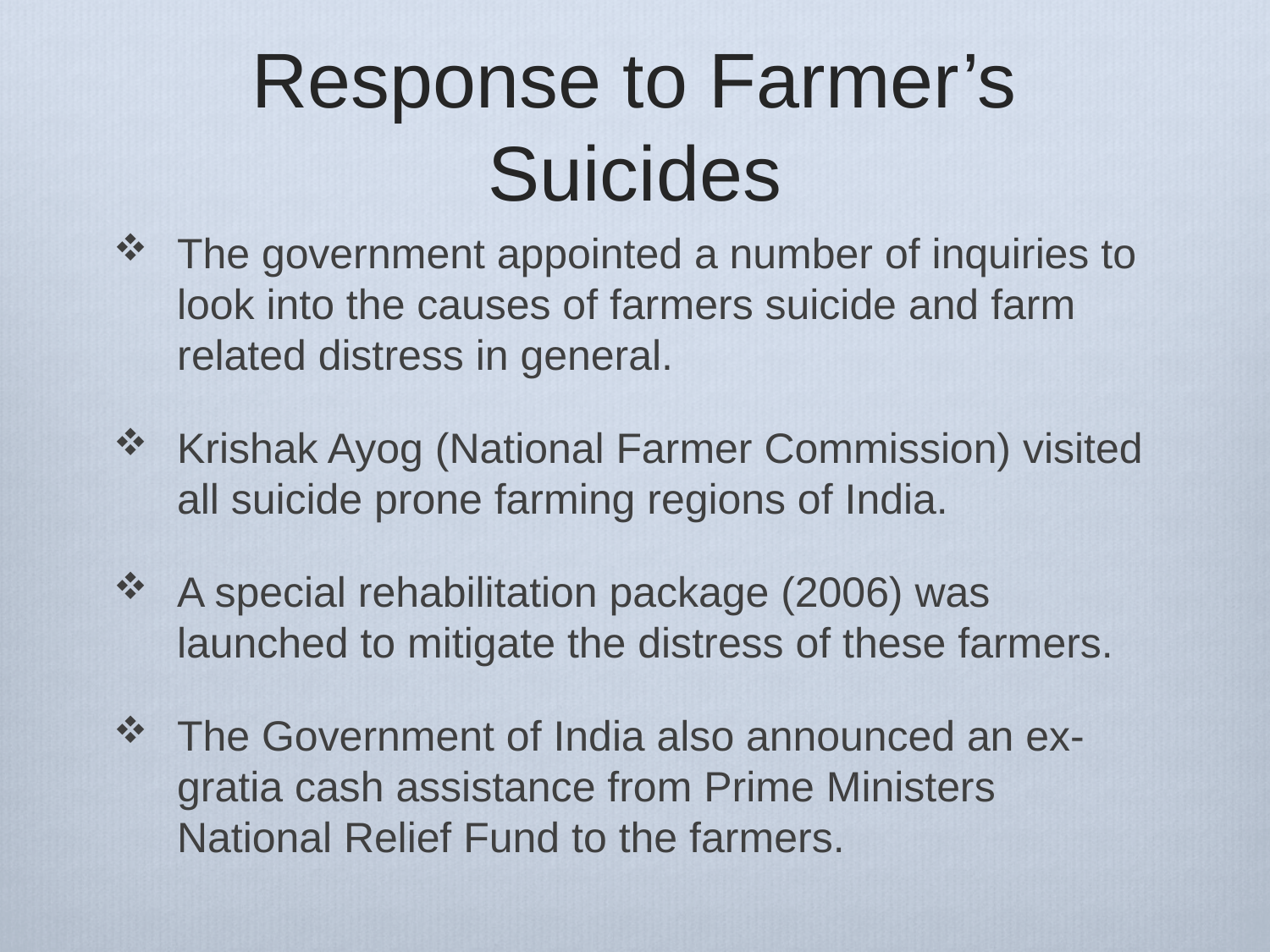

# Response to Farmer’s Suicides
The government appointed a number of inquiries to look into the causes of farmers suicide and farm related distress in general.
Krishak Ayog (National Farmer Commission) visited all suicide prone farming regions of India.
A special rehabilitation package (2006) was launched to mitigate the distress of these farmers.
The Government of India also announced an ex-gratia cash assistance from Prime Ministers National Relief Fund to the farmers.